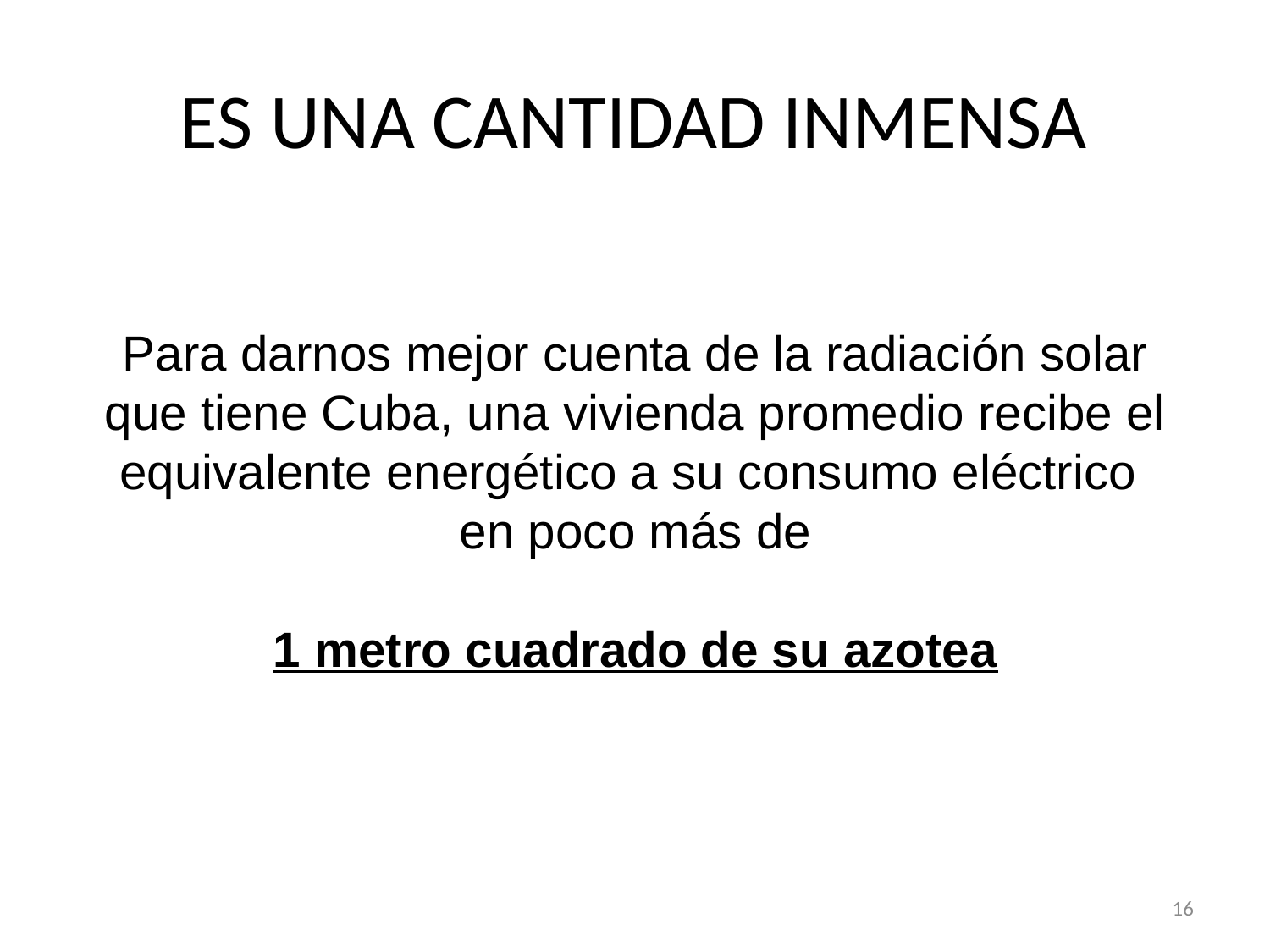

# ES UNA CANTIDAD INMENSA

Para darnos mejor cuenta de la radiación solar que tiene Cuba, una vivienda promedio recibe el equivalente energético a su consumo eléctrico
en poco más de

1 metro cuadrado de su azotea

16